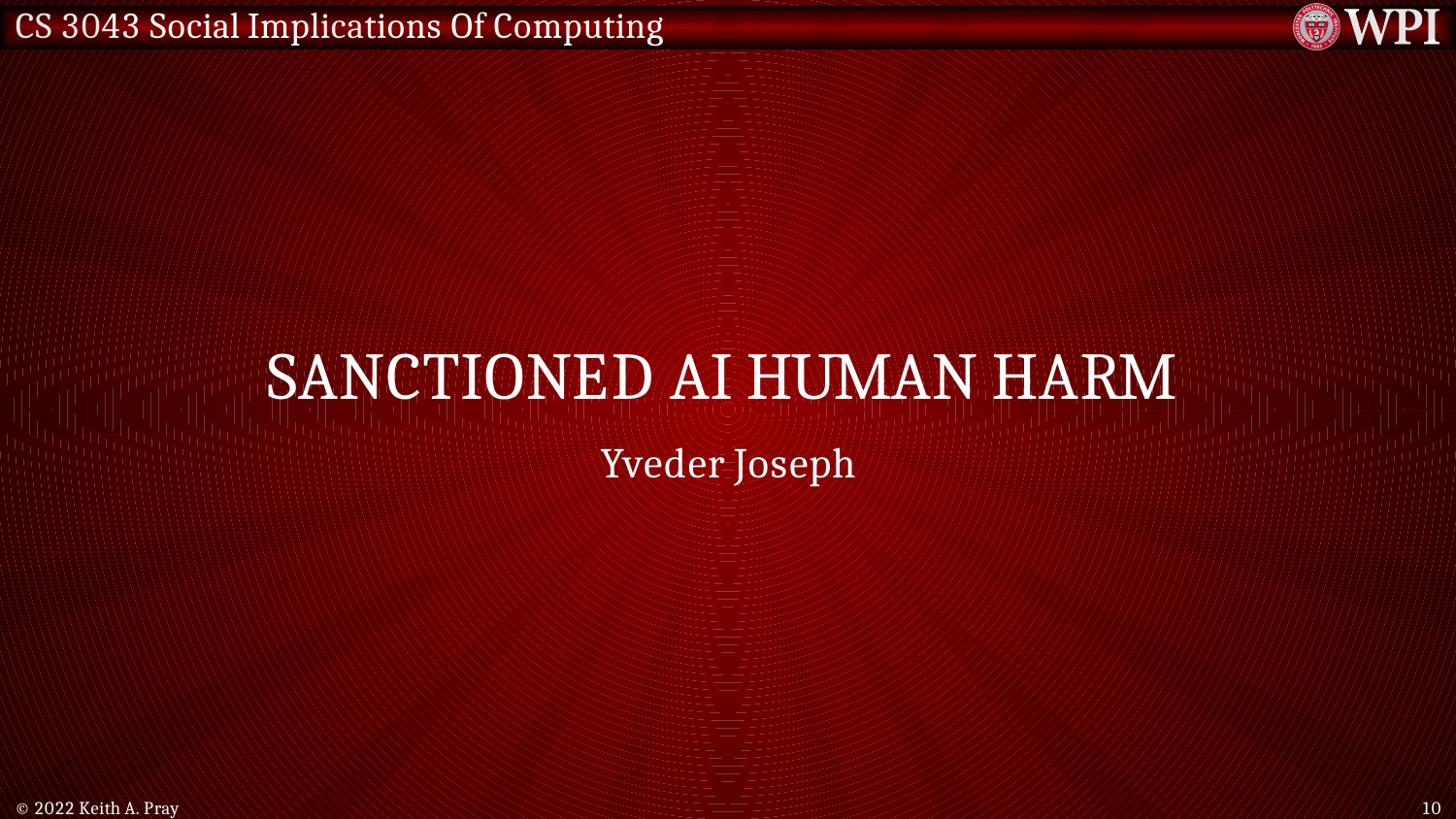

# Sanctioned AI Human Harm
Yveder Joseph
© 2022 Keith A. Pray
10